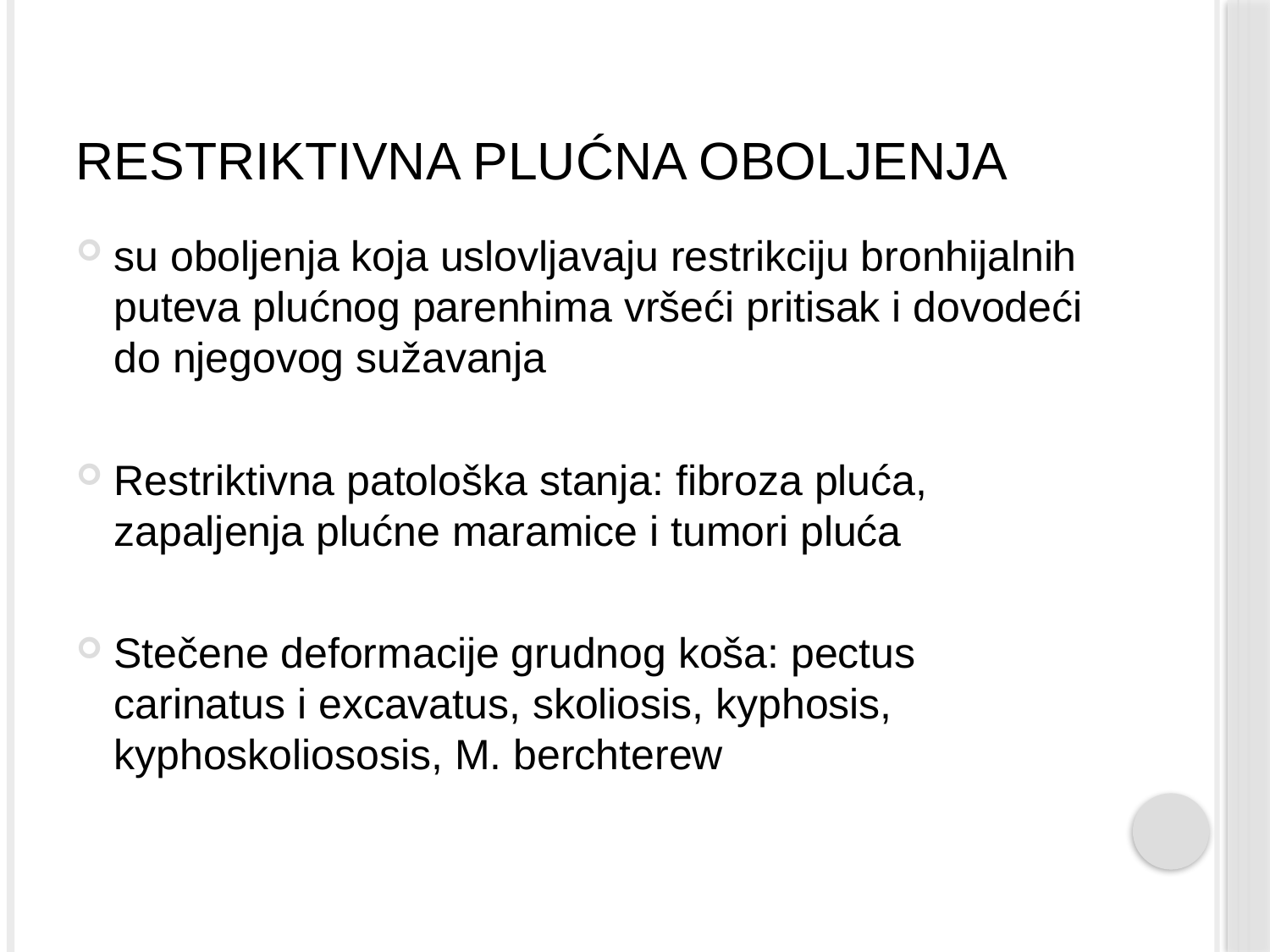

# Restriktivna plućna oboljenja
su oboljenja koja uslovljavaju restrikciju bronhijalnih puteva plućnog parenhima vršeći pritisak i dovodeći do njegovog sužavanja

Restriktivna patološka stanja: fibroza pluća, zapaljenja plućne maramice i tumori pluća

Stečene deformacije grudnog koša: pectus carinatus i excavatus, skoliosis, kyphosis, kyphoskoliososis, M. berchterew